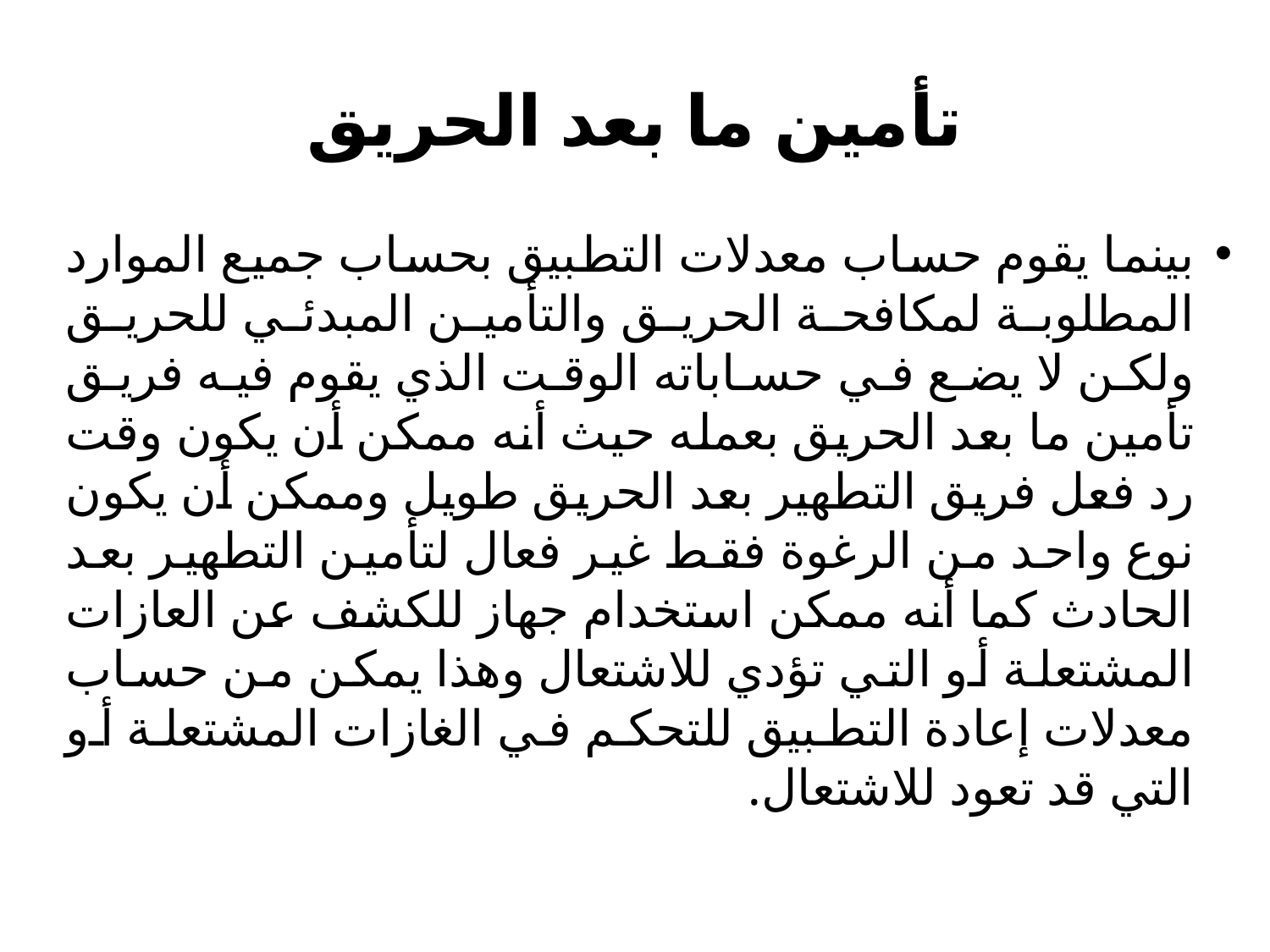

# تأمين ما بعد الحريق
بينما يقوم حساب معدلات التطبيق بحساب جميع الموارد المطلوبة لمكافحة الحريق والتأمين المبدئي للحريق ولكن لا يضع في حساباته الوقت الذي يقوم فيه فريق تأمين ما بعد الحريق بعمله حيث أنه ممكن أن يكون وقت رد فعل فريق التطهير بعد الحريق طويل وممكن أن يكون نوع واحد من الرغوة فقط غير فعال لتأمين التطهير بعد الحادث كما أنه ممكن استخدام جهاز للكشف عن العازات المشتعلة أو التي تؤدي للاشتعال وهذا يمكن من حساب معدلات إعادة التطبيق للتحكم في الغازات المشتعلة أو التي قد تعود للاشتعال.